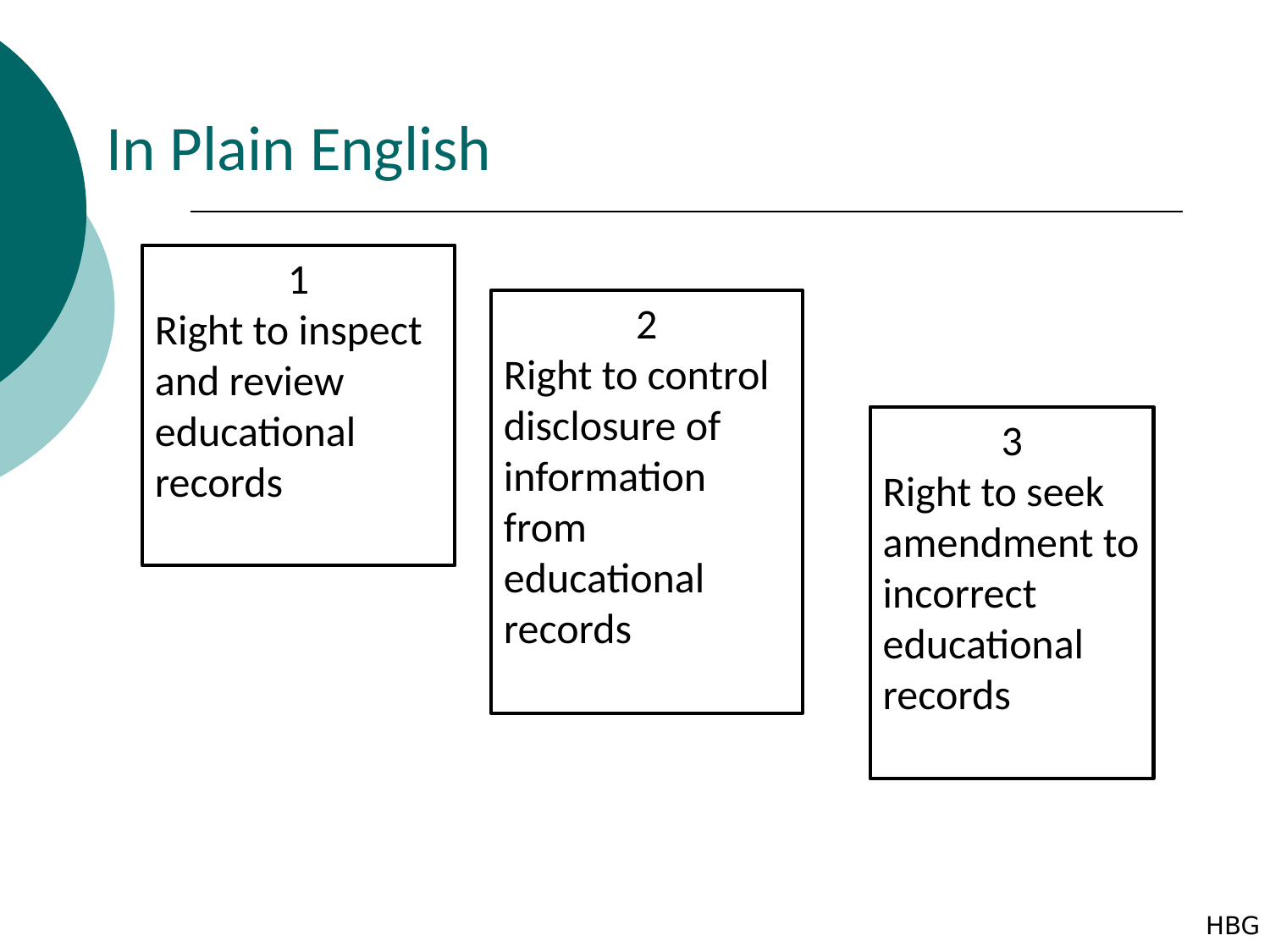

In Plain English
1
Right to inspect and review educational records
2
Right to control disclosure of information from educational records
3
Right to seek amendment to incorrect educational records
HBG